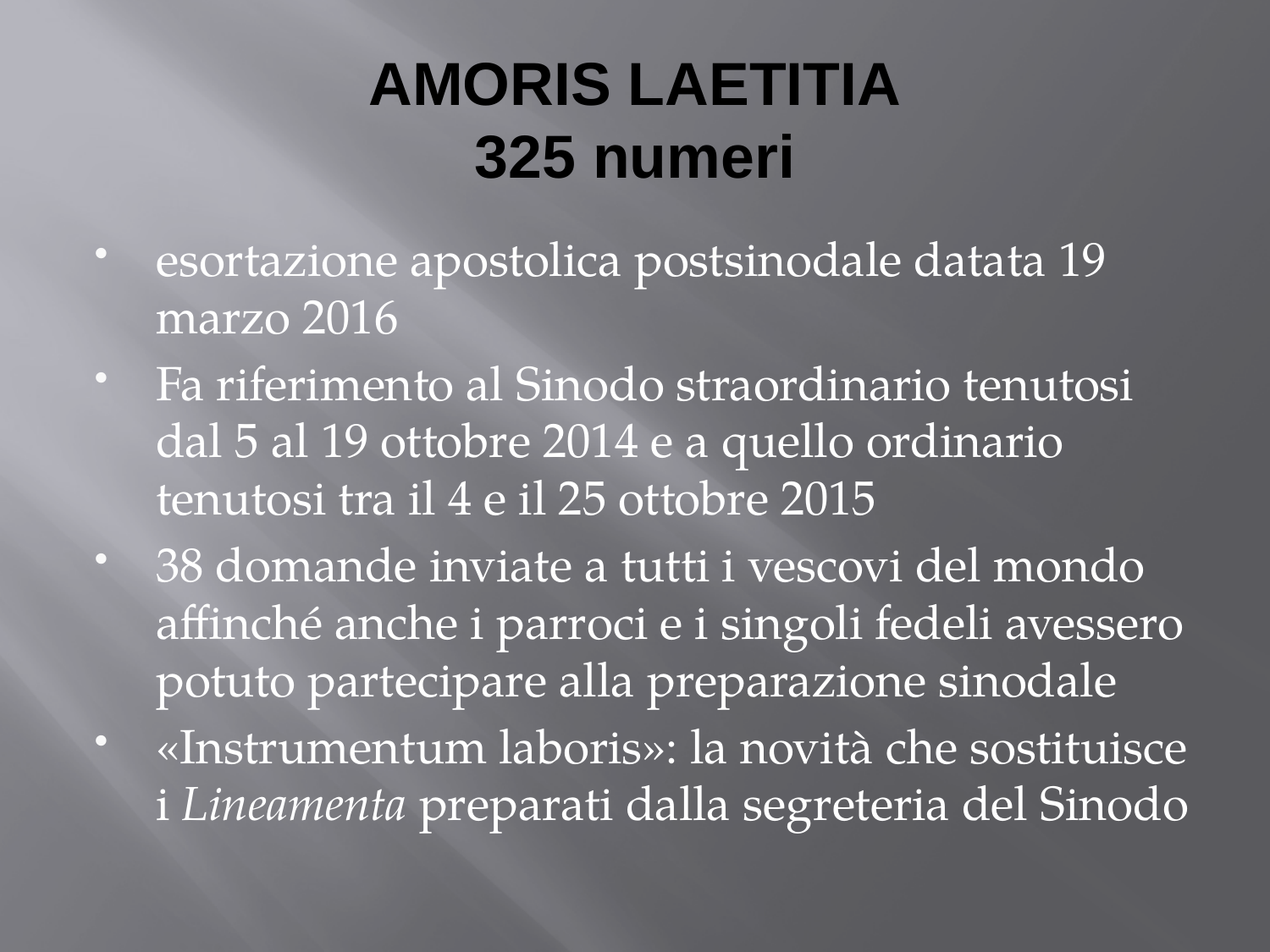

# AMORIS LAETITIA 325 numeri
esortazione apostolica postsinodale datata 19 marzo 2016
Fa riferimento al Sinodo straordinario tenutosi dal 5 al 19 ottobre 2014 e a quello ordinario tenutosi tra il 4 e il 25 ottobre 2015
38 domande inviate a tutti i vescovi del mondo affinché anche i parroci e i singoli fedeli avessero potuto partecipare alla preparazione sinodale
«Instrumentum laboris»: la novità che sostituisce i Lineamenta preparati dalla segreteria del Sinodo